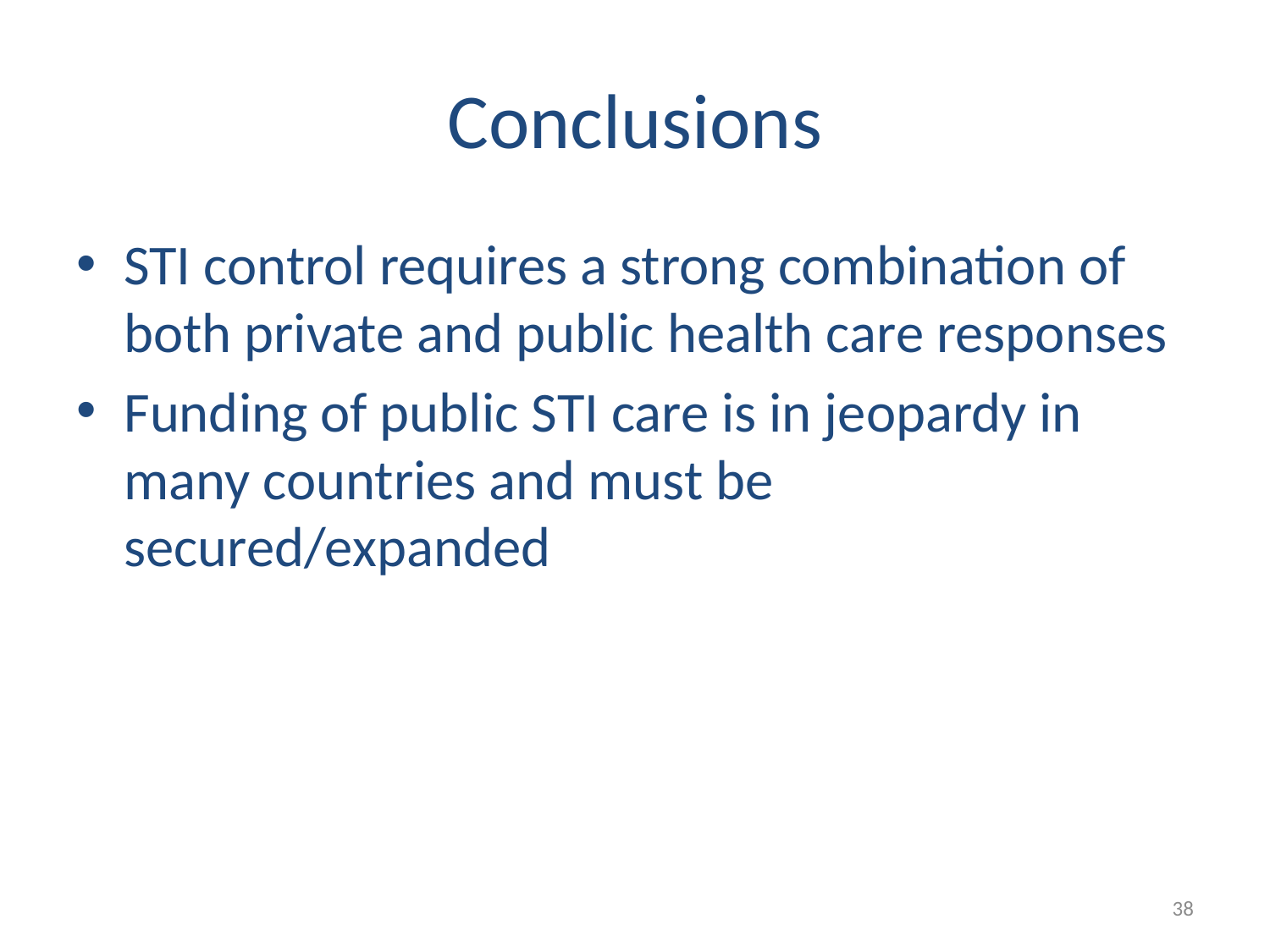

# Conclusions
STI control requires a strong combination of both private and public health care responses
Funding of public STI care is in jeopardy in many countries and must be secured/expanded

38